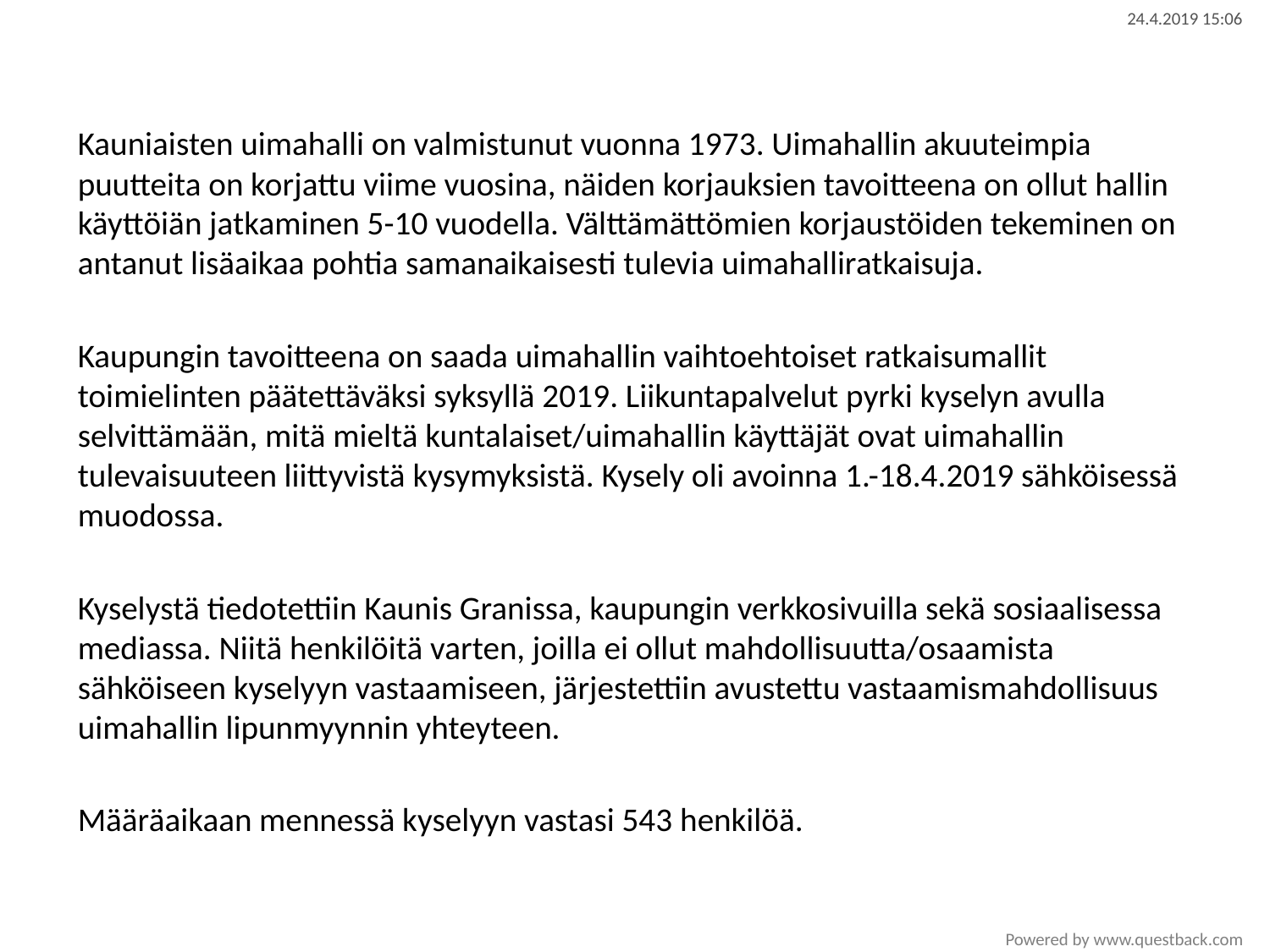

Kauniaisten uimahalli on valmistunut vuonna 1973. Uimahallin akuuteimpia puutteita on korjattu viime vuosina, näiden korjauksien tavoitteena on ollut hallin käyttöiän jatkaminen 5-10 vuodella. Välttämättömien korjaustöiden tekeminen on antanut lisäaikaa pohtia samanaikaisesti tulevia uimahalliratkaisuja.

Kaupungin tavoitteena on saada uimahallin vaihtoehtoiset ratkaisumallit toimielinten päätettäväksi syksyllä 2019. Liikuntapalvelut pyrki kyselyn avulla selvittämään, mitä mieltä kuntalaiset/uimahallin käyttäjät ovat uimahallin tulevaisuuteen liittyvistä kysymyksistä. Kysely oli avoinna 1.-18.4.2019 sähköisessä muodossa.

Kyselystä tiedotettiin Kaunis Granissa, kaupungin verkkosivuilla sekä sosiaalisessa mediassa. Niitä henkilöitä varten, joilla ei ollut mahdollisuutta/osaamista sähköiseen kyselyyn vastaamiseen, järjestettiin avustettu vastaamismahdollisuus uimahallin lipunmyynnin yhteyteen.

Määräaikaan mennessä kyselyyn vastasi 543 henkilöä.